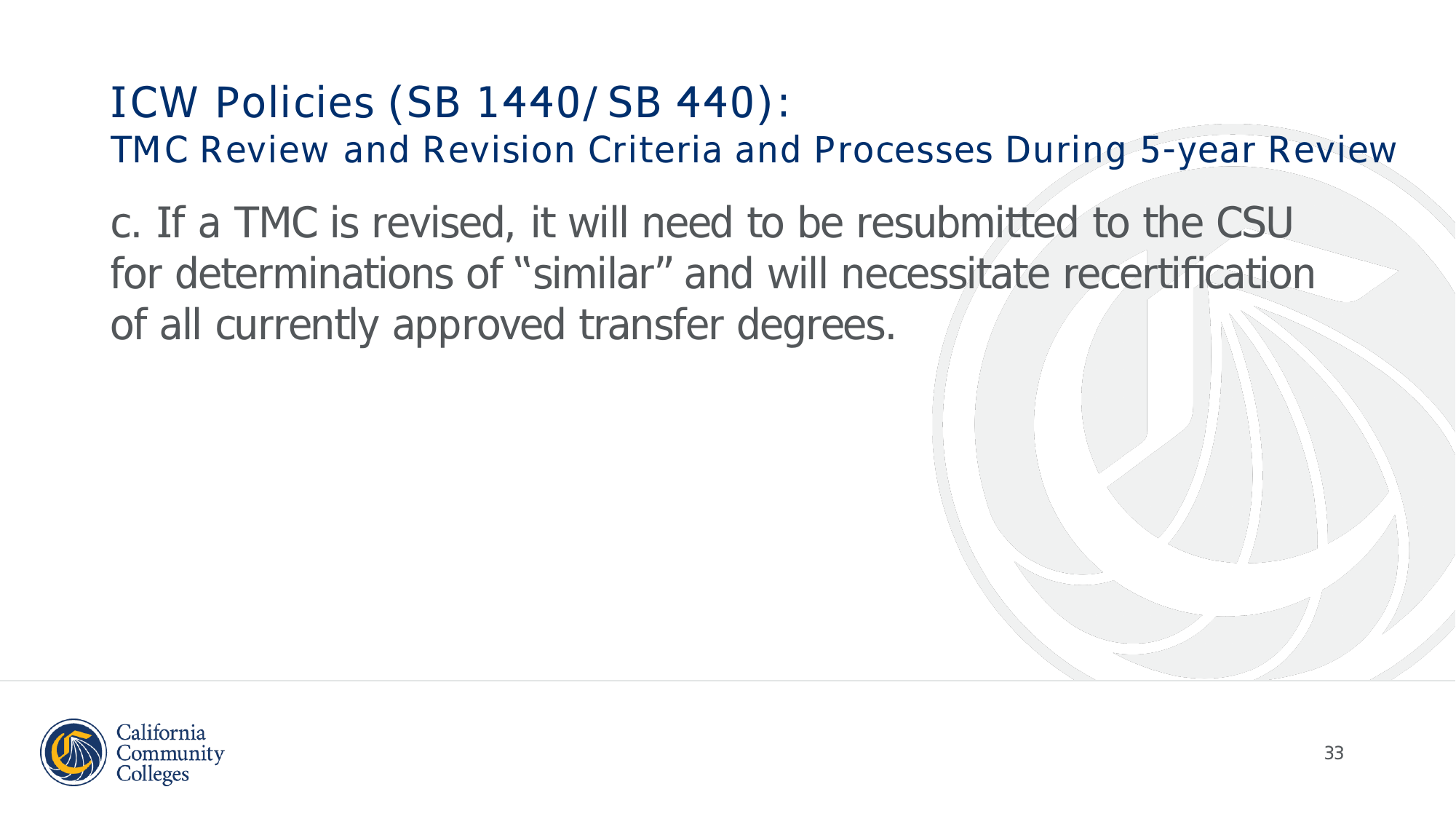

# ICW Policies (SB 1440/SB 440): TMC Review and Revision Criteria and Processes During 5-year Review
c. If a TMC is revised, it will need to be resubmitted to the CSU for determinations of “similar” and will necessitate recertification of all currently approved transfer degrees.
33